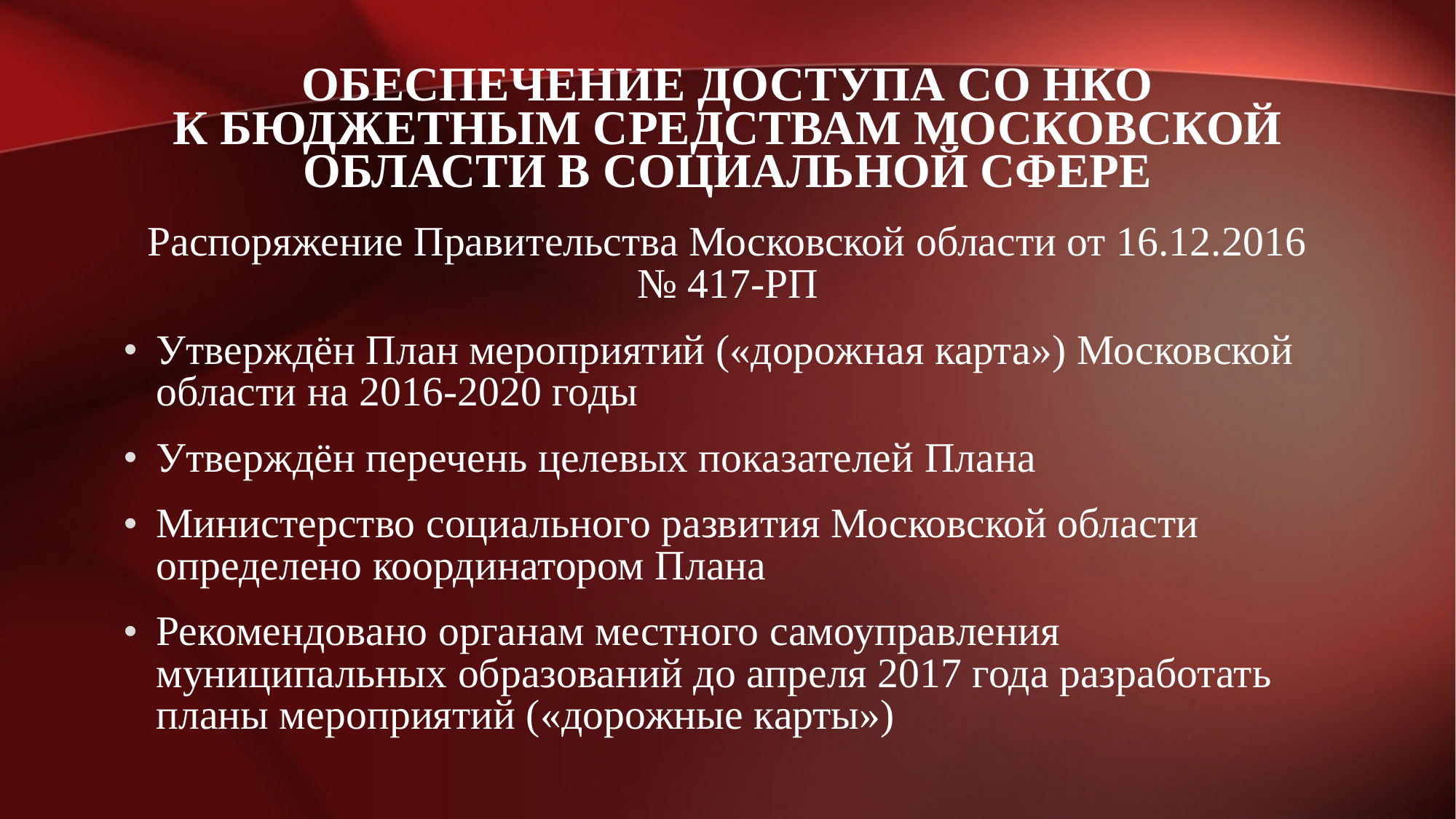

# обеспечение доступа со нко к бюджетным средствам московской области в социальной сфере
Распоряжение Правительства Московской области от 16.12.2016 № 417-РП
Утверждён План мероприятий («дорожная карта») Московской области на 2016-2020 годы
Утверждён перечень целевых показателей Плана
Министерство социального развития Московской области определено координатором Плана
Рекомендовано органам местного самоуправления муниципальных образований до апреля 2017 года разработать планы мероприятий («дорожные карты»)